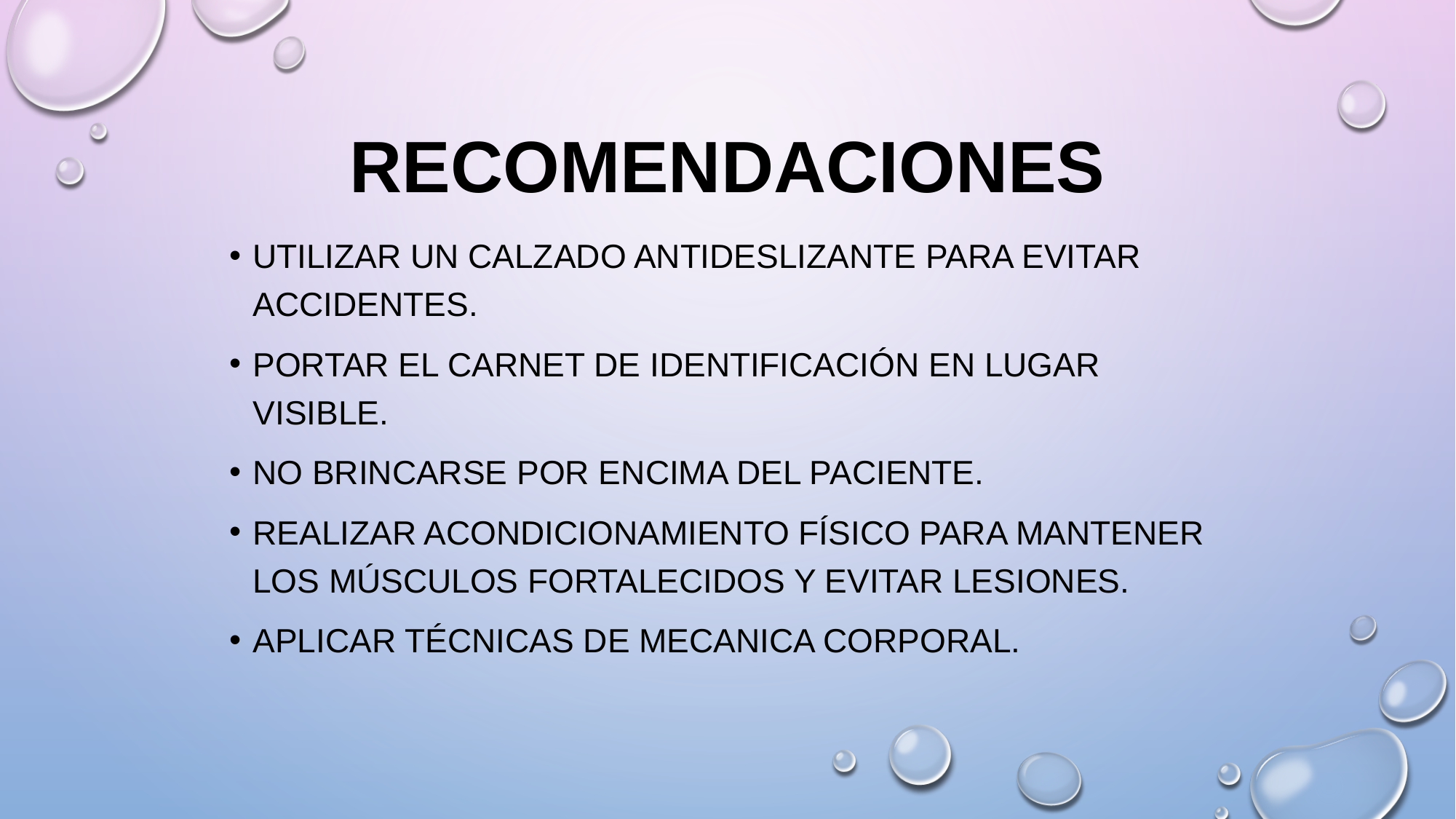

# RECOMENDACIONES
Utilizar un calzado antideslizante para evitar accidentes.
Portar el carnet de identificación en lugar visible.
No brincarse por encima del paciente.
Realizar acondicionamiento físico para mantener los músculos fortalecidos y evitar lesiones.
Aplicar técnicas de MECANICA CORPORAL.